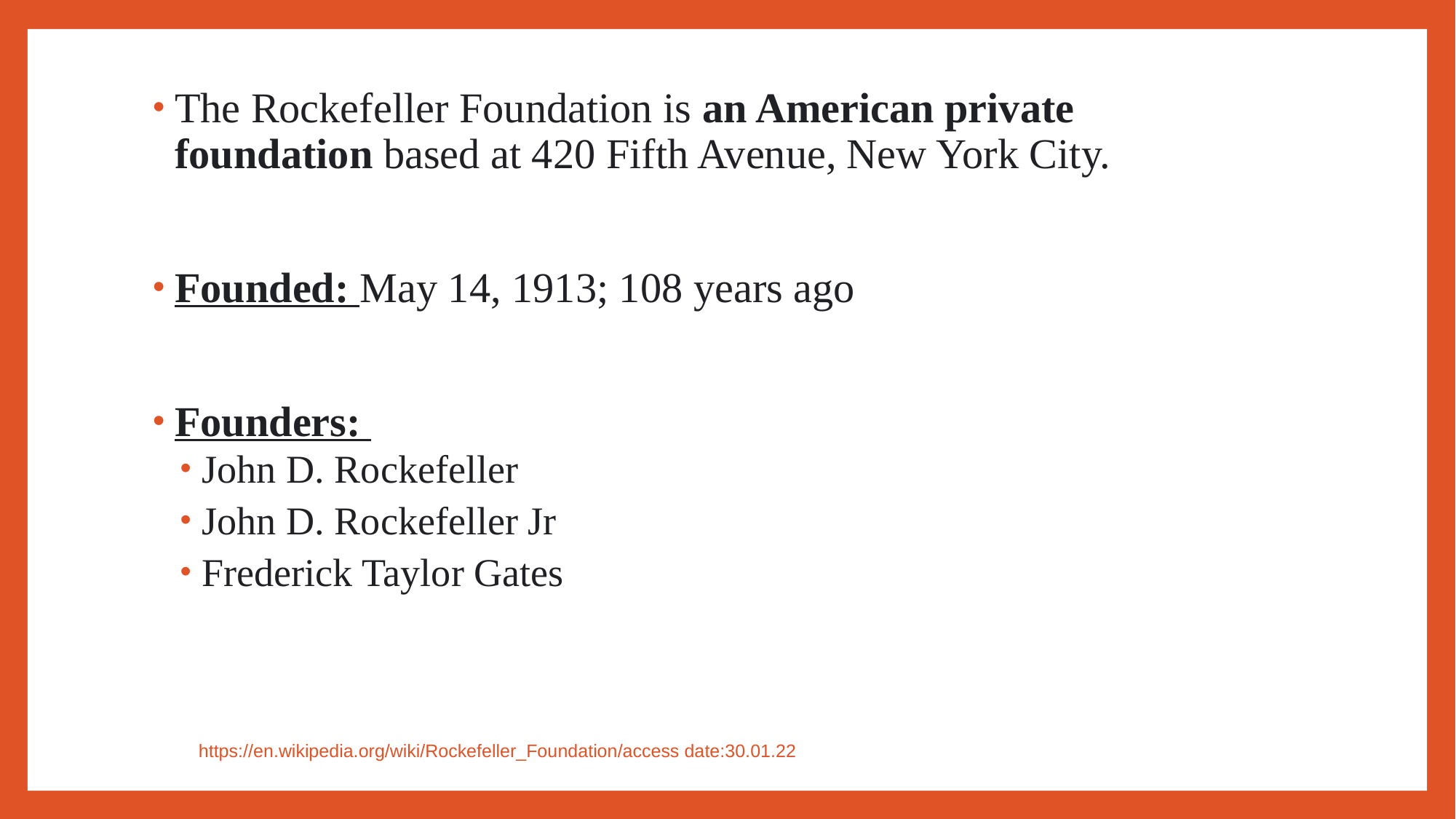

The Rockefeller Foundation is an American private foundation based at 420 Fifth Avenue, New York City.

Founded: May 14, 1913; 108 years ago

Founders:
John D. Rockefeller
John D. Rockefeller Jr
Frederick Taylor Gates

https://en.wikipedia.org/wiki/Rockefeller_Foundation/access date:30.01.22